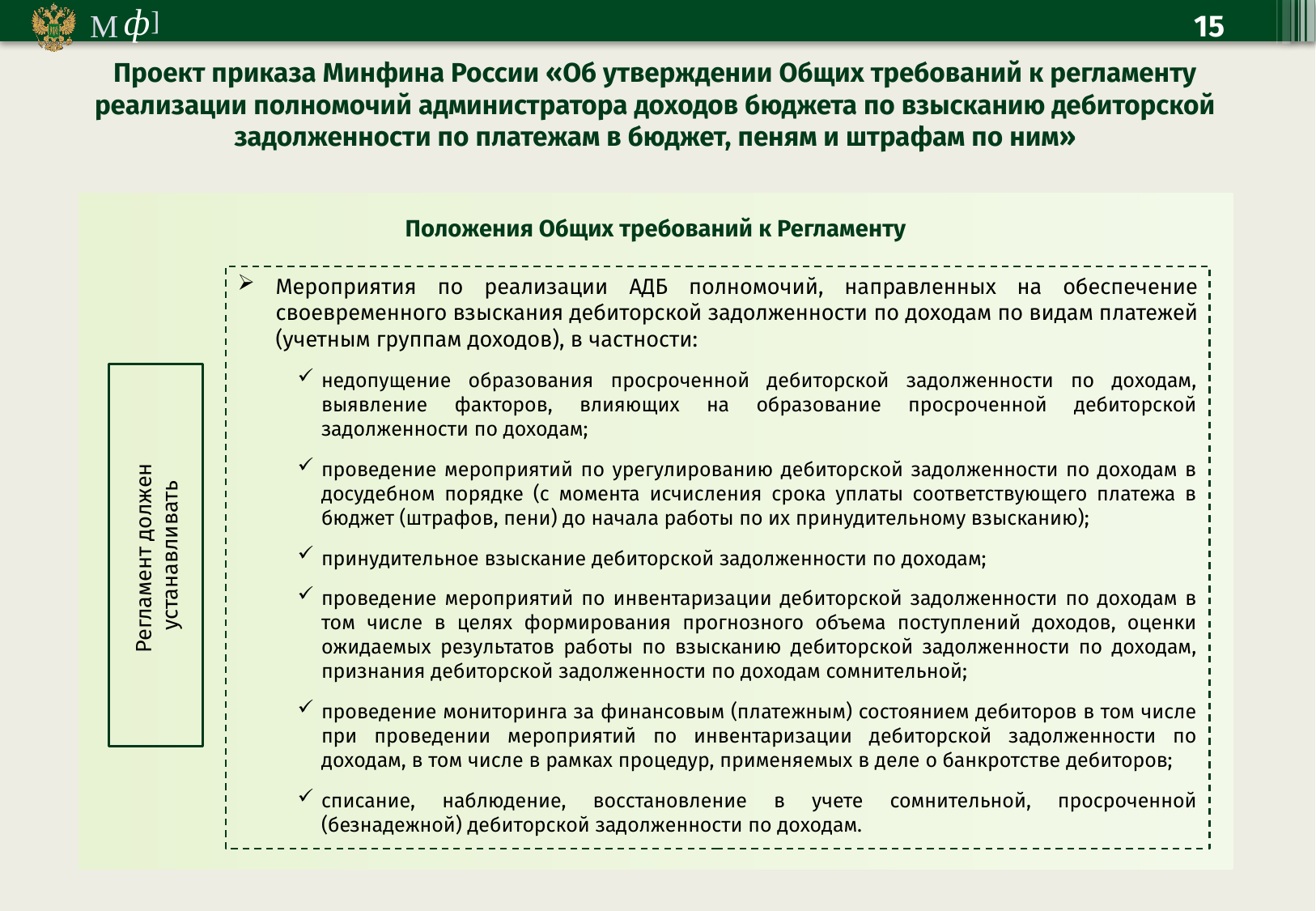

15
Проект приказа Минфина России «Об утверждении Общих требований к регламенту реализации полномочий администратора доходов бюджета по взысканию дебиторской задолженности по платежам в бюджет, пеням и штрафам по ним»

Положения Общих требований к Регламенту
Мероприятия по реализации АДБ полномочий, направленных на обеспечение своевременного взыскания дебиторской задолженности по доходам по видам платежей (учетным группам доходов), в частности:

недопущение образования просроченной дебиторской задолженности по доходам, выявление факторов, влияющих на образование просроченной дебиторской задолженности по доходам;

проведение мероприятий по урегулированию дебиторской задолженности по доходам в досудебном порядке (с момента исчисления срока уплаты соответствующего платежа в бюджет (штрафов, пени) до начала работы по их принудительному взысканию);

принудительное взыскание дебиторской задолженности по доходам;

проведение мероприятий по инвентаризации дебиторской задолженности по доходам в том числе в целях формирования прогнозного объема поступлений доходов, оценки ожидаемых результатов работы по взысканию дебиторской задолженности по доходам, признания дебиторской задолженности по доходам сомнительной;

проведение мониторинга за финансовым (платежным) состоянием дебиторов в том числе при проведении мероприятий по инвентаризации дебиторской задолженности по доходам, в том числе в рамках процедур, применяемых в деле о банкротстве дебиторов;

списание, наблюдение, восстановление в учете сомнительной, просроченной (безнадежной) дебиторской задолженности по доходам.
Регламент должен
устанавливать